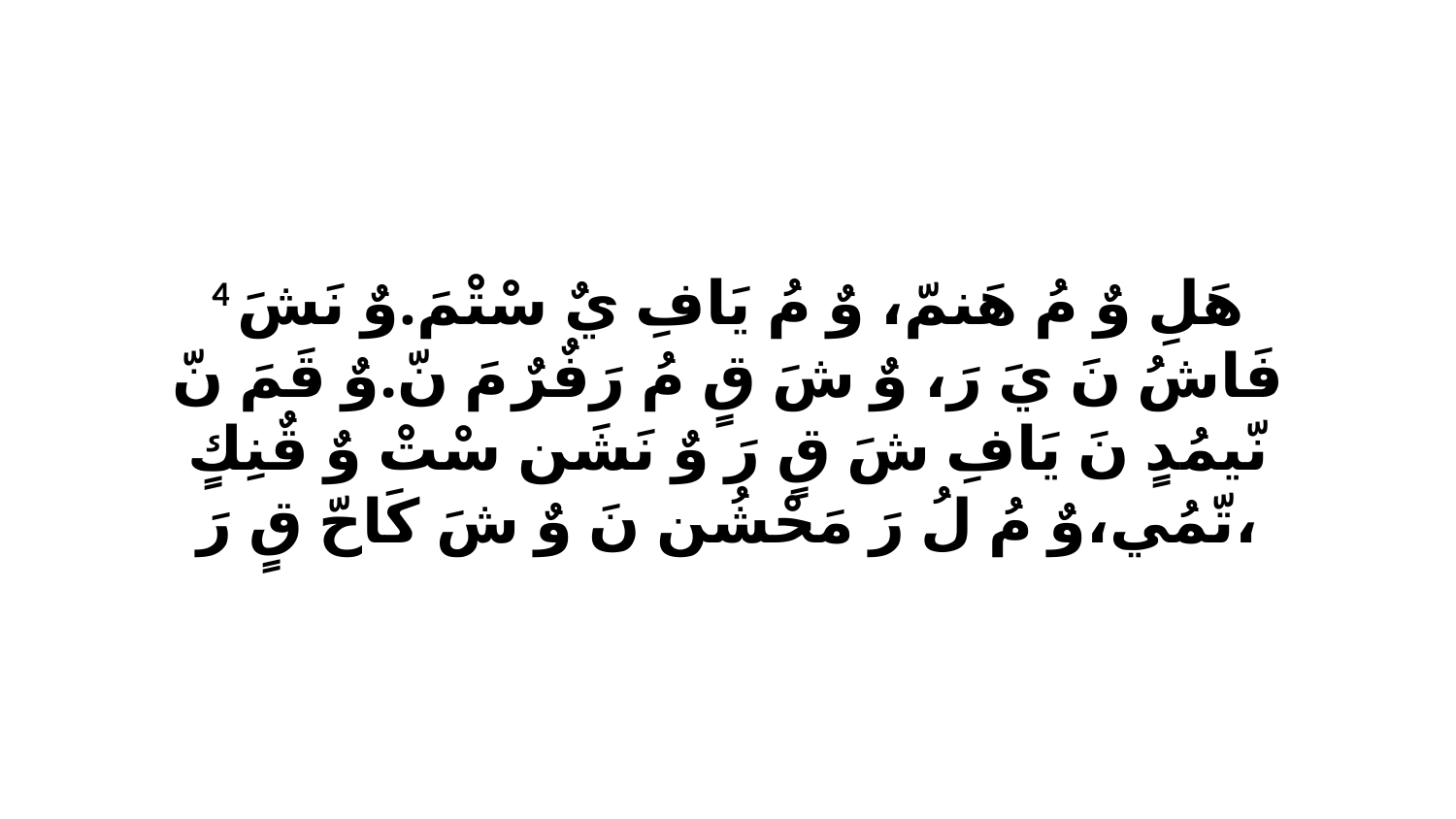

4 هَلِ وٌ مُ هَنمّ، وٌ مُ يَافِ يٌ سْتْمَ.وٌ نَشَ فَاشُ نَ يَ رَ، وٌ شَ قٍ مُ رَفٌرٌ مَ نّ.وٌ قَمَ نّ نّيمُدٍ نَ يَافِ شَ قٍ رَ وٌ نَشَن سْتْ وٌ قٌنِكٍ تّمُي،وٌ مُ لُ رَ مَحْشُن نَ وٌ شَ كَاحّ قٍ رَ،